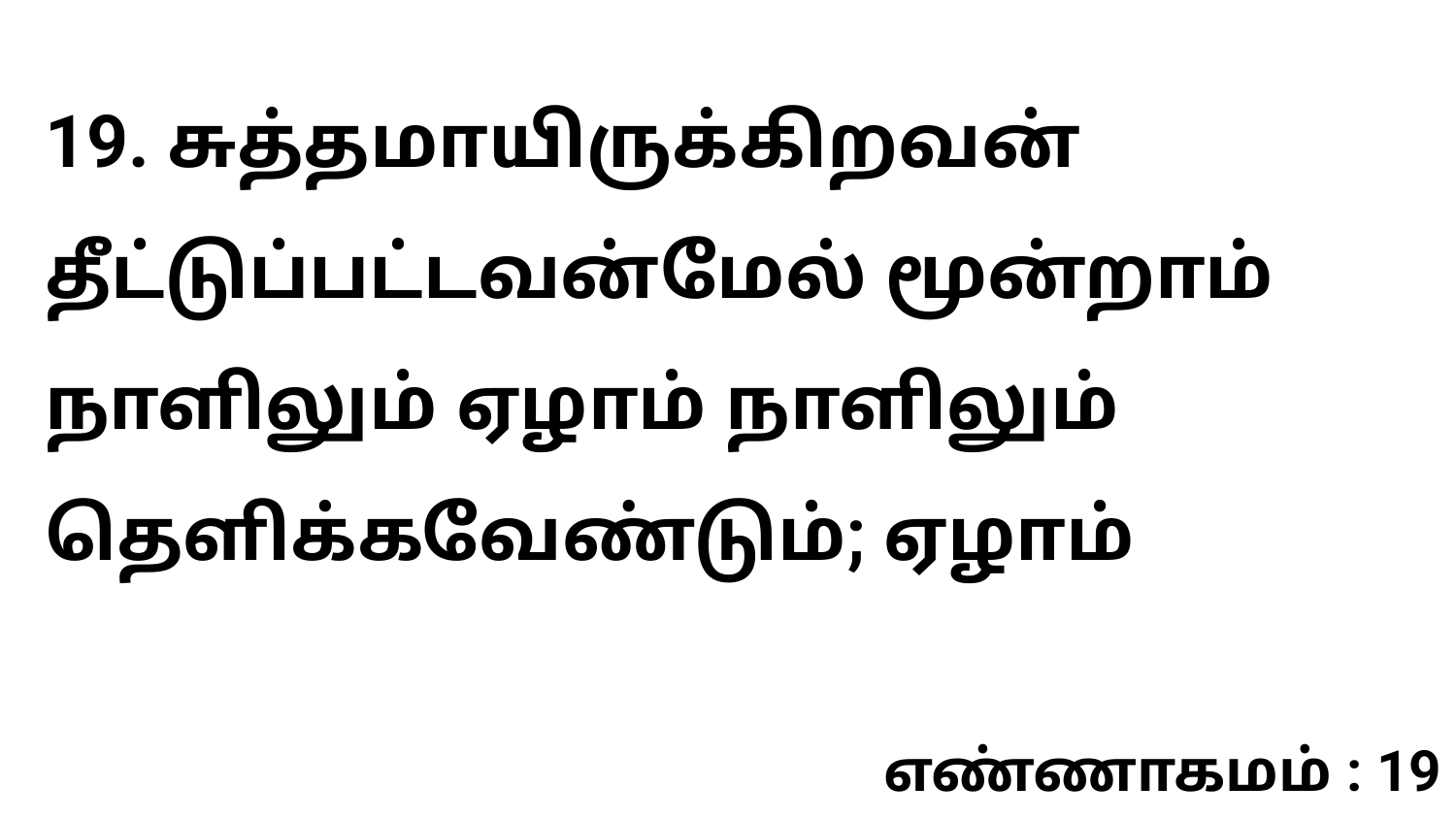

19. சுத்தமாயிருக்கிறவன் தீட்டுப்பட்டவன்மேல் மூன்றாம் நாளிலும் ஏழாம் நாளிலும் தெளிக்கவேண்டும்; ஏழாம்
எண்ணாகமம் : 19